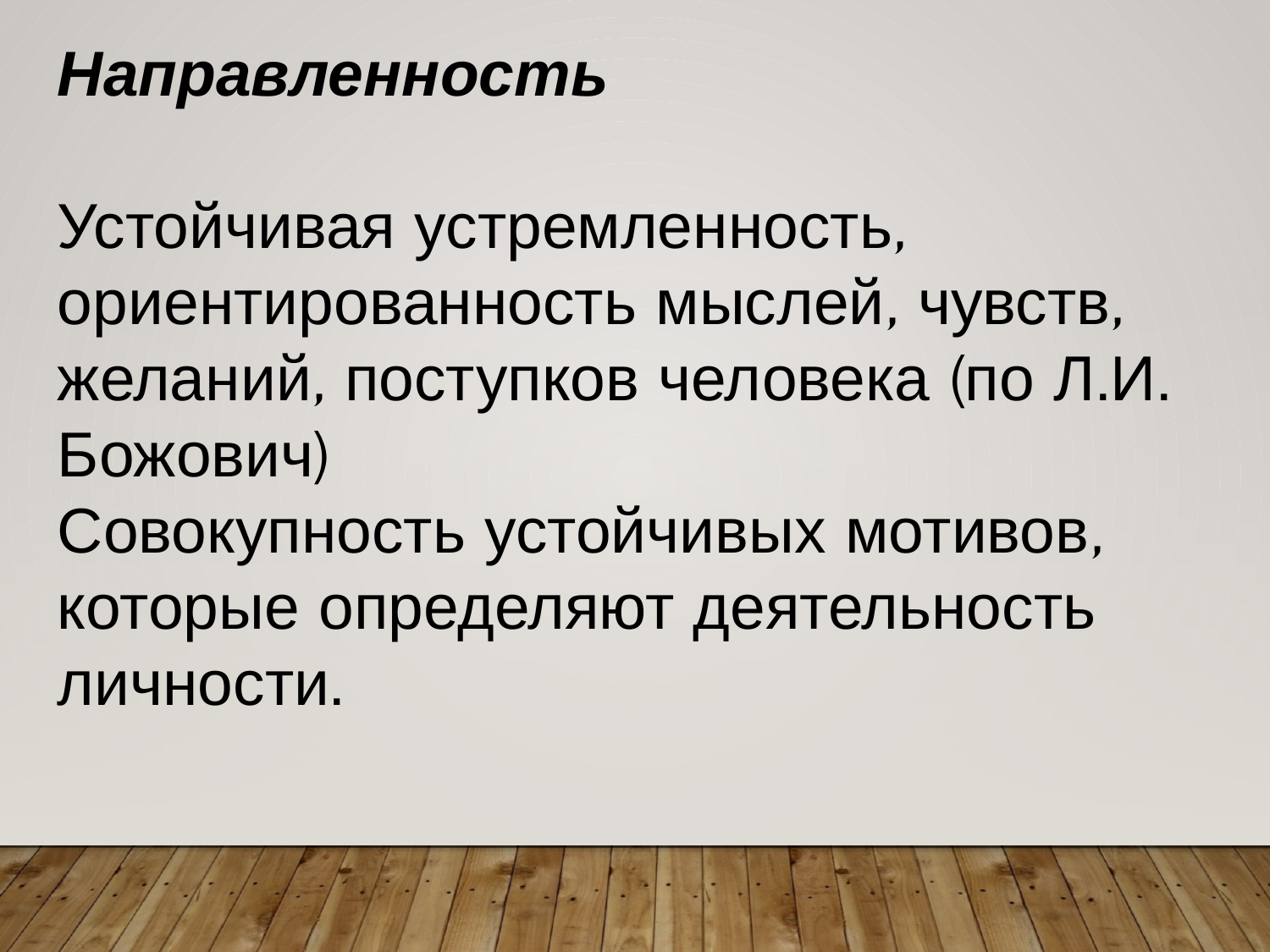

Направленность

Устойчивая устремленность, ориентированность мыслей, чувств, желаний, поступков человека (по Л.И. Божович)
Совокупность устойчивых мотивов, которые определяют деятельность личности.